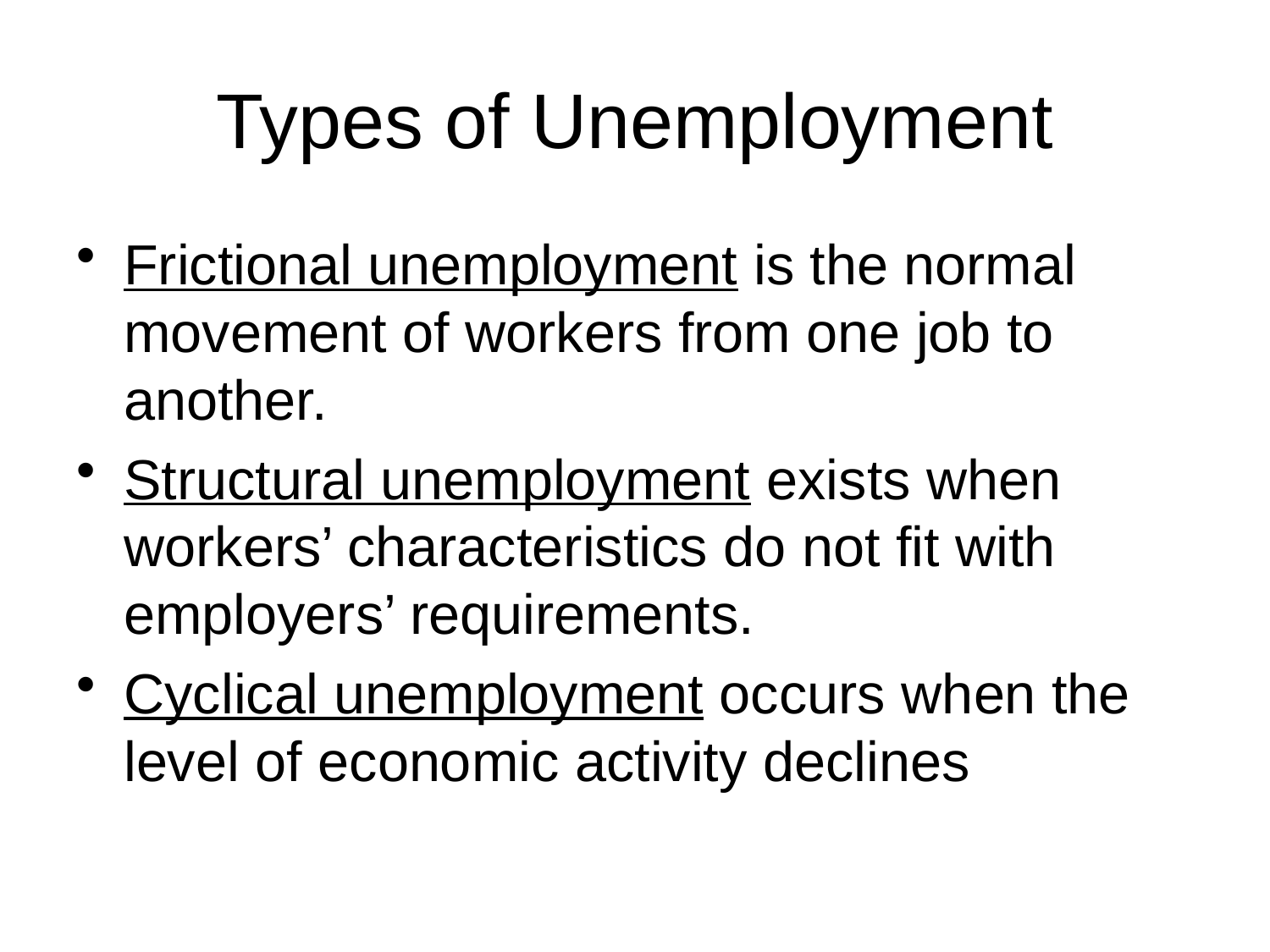

# Types of Unemployment
Frictional unemployment is the normal movement of workers from one job to another.
Structural unemployment exists when workers’ characteristics do not fit with employers’ requirements.
Cyclical unemployment occurs when the level of economic activity declines